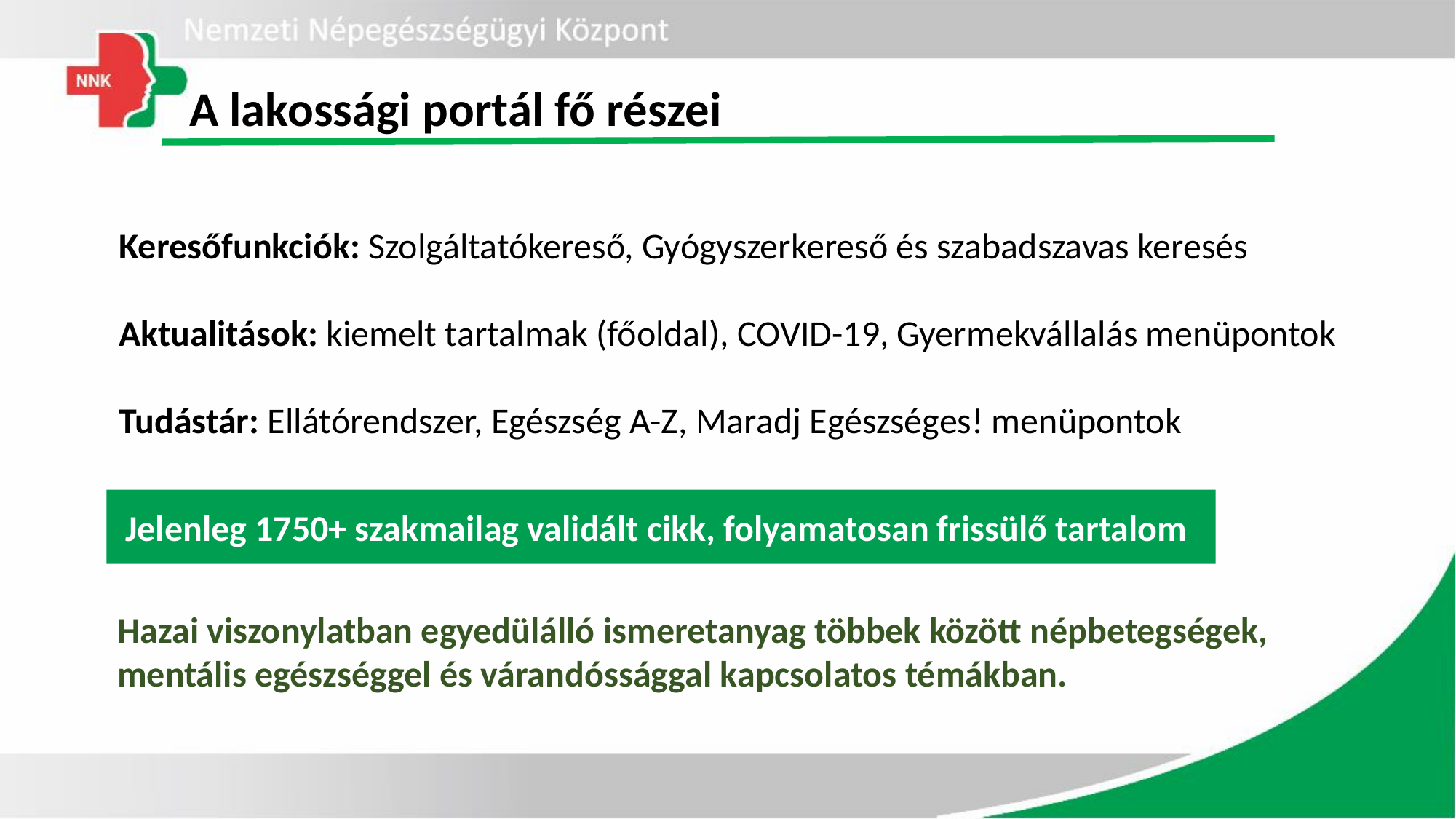

A lakossági portál fő részei

Keresőfunkciók: Szolgáltatókereső, Gyógyszerkereső és szabadszavas keresés

Aktualitások: kiemelt tartalmak (főoldal), COVID-19, Gyermekvállalás menüpontok

Tudástár: Ellátórendszer, Egészség A-Z, Maradj Egészséges! menüpontok
 Jelenleg 1750+ szakmailag validált cikk, folyamatosan frissülő tartalom
Hazai viszonylatban egyedülálló ismeretanyag többek között népbetegségek, mentális egészséggel és várandóssággal kapcsolatos témákban.